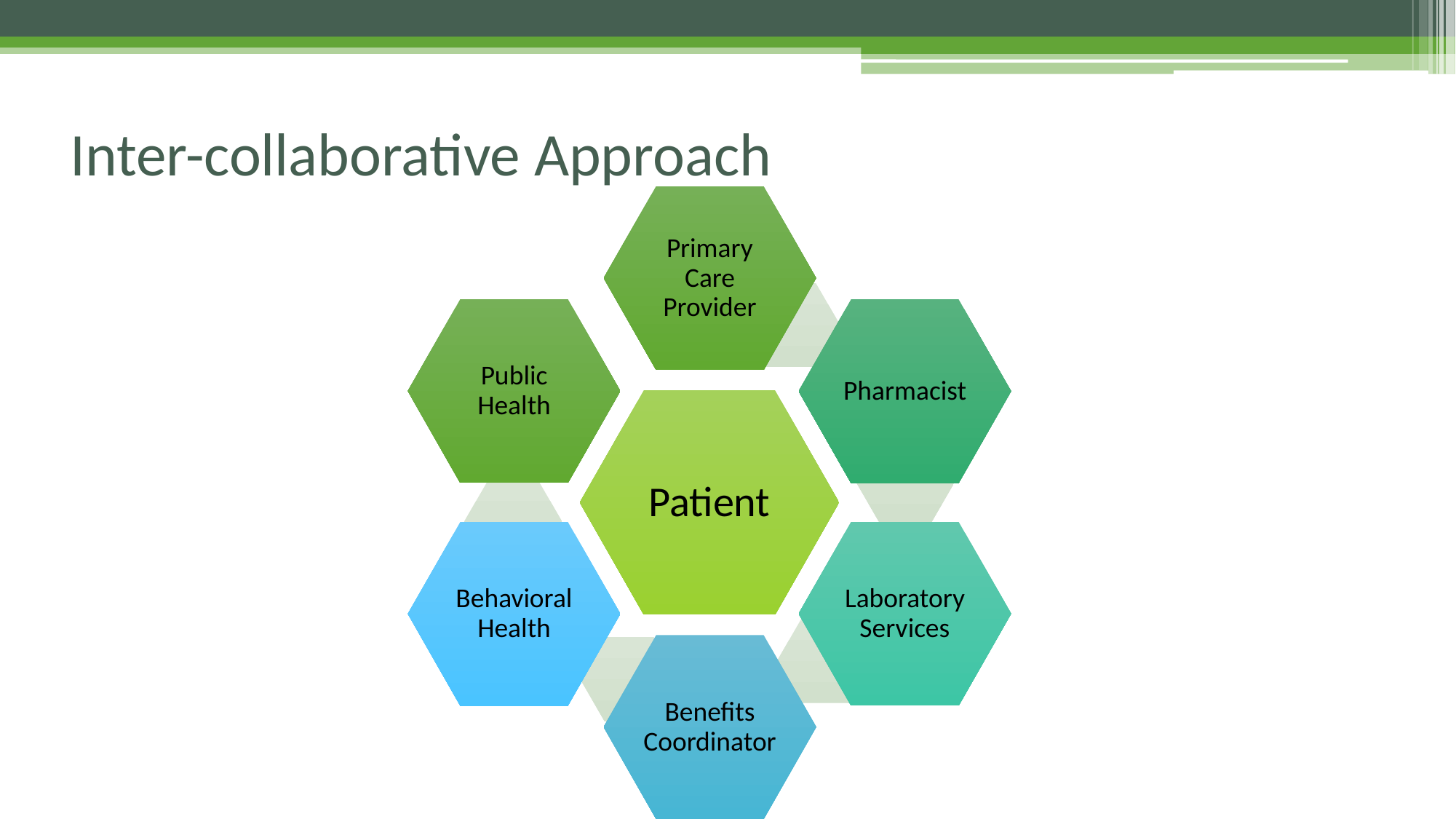

# Inter-collaborative Approach
Patient
Primary Care Provider
Pharmacist
Laboratory Services
Benefits Coordinator
Behavioral Health
Public Health